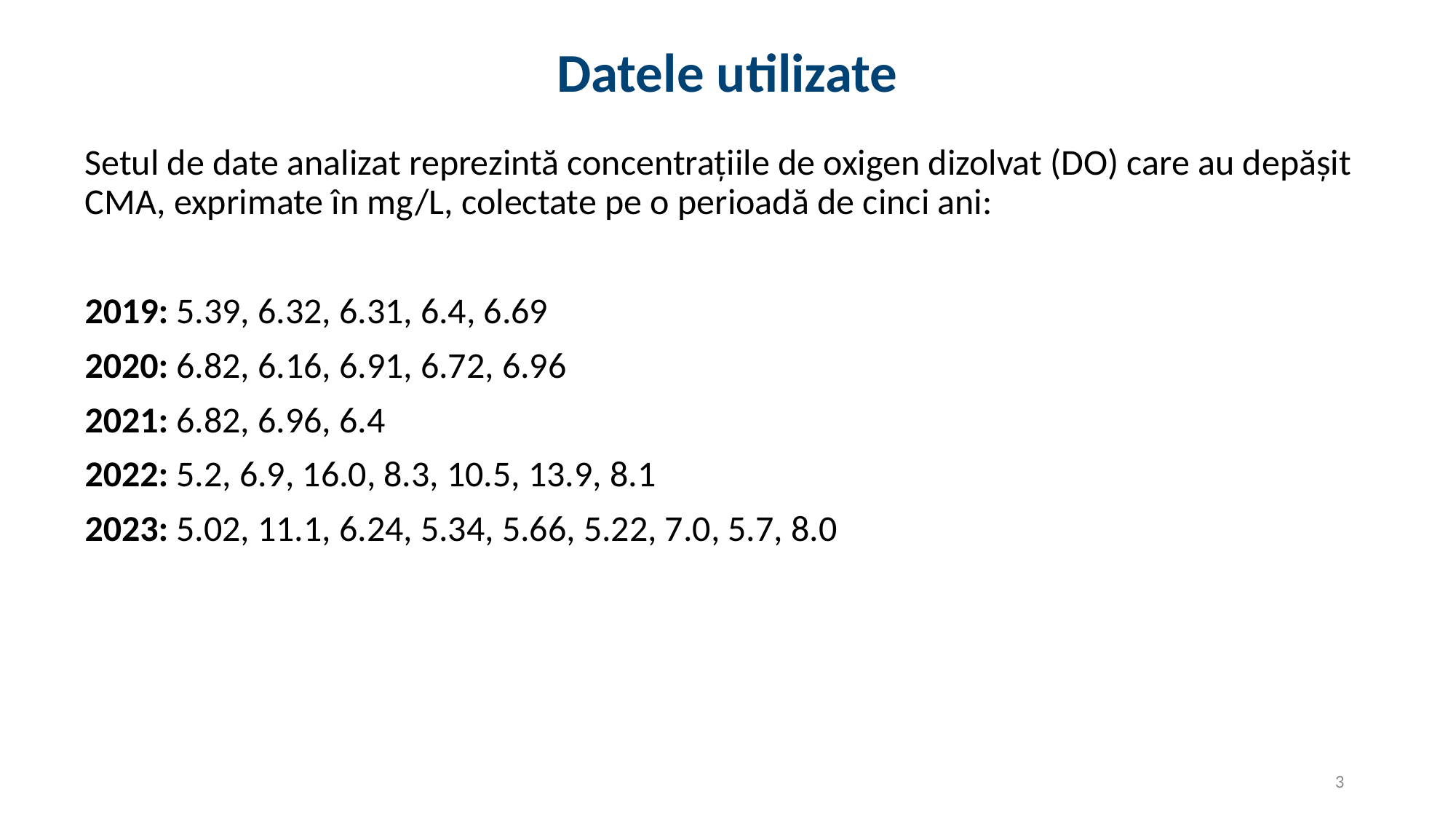

# Datele utilizate
Setul de date analizat reprezintă concentrațiile de oxigen dizolvat (DO) care au depășit CMA, exprimate în mg/L, colectate pe o perioadă de cinci ani:

2019: 5.39, 6.32, 6.31, 6.4, 6.69
2020: 6.82, 6.16, 6.91, 6.72, 6.96
2021: 6.82, 6.96, 6.4
2022: 5.2, 6.9, 16.0, 8.3, 10.5, 13.9, 8.1
2023: 5.02, 11.1, 6.24, 5.34, 5.66, 5.22, 7.0, 5.7, 8.0

3